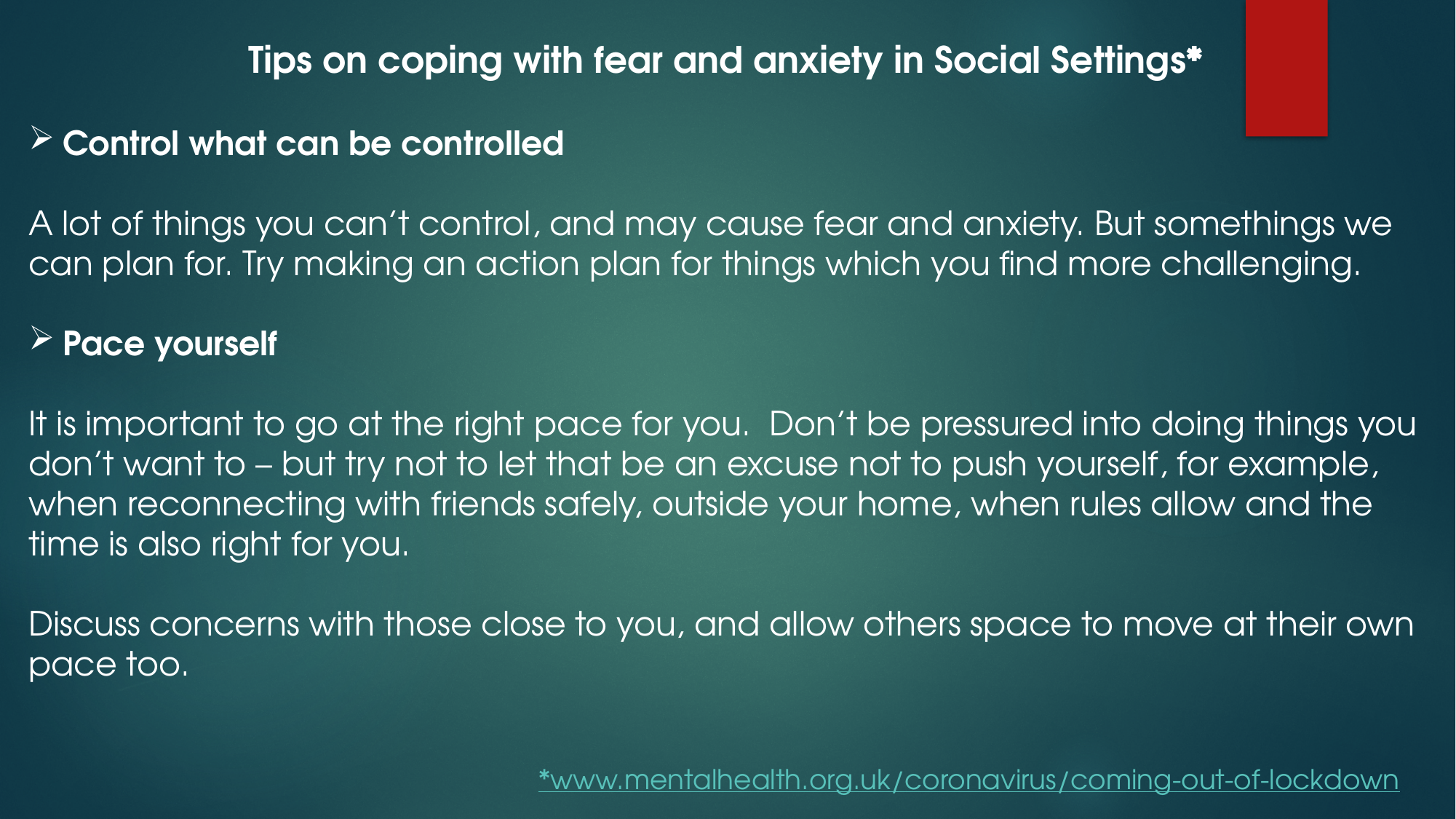

Tips on coping with fear and anxiety in Social Settings*
Control what can be controlled

A lot of things you can’t control, and may cause fear and anxiety. But somethings we can plan for. Try making an action plan for things which you find more challenging.

Pace yourself

It is important to go at the right pace for you.  Don’t be pressured into doing things you don’t want to – but try not to let that be an excuse not to push yourself, for example, when reconnecting with friends safely, outside your home, when rules allow and the time is also right for you.

Discuss concerns with those close to you, and allow others space to move at their own pace too.

*www.mentalhealth.org.uk/coronavirus/coming-out-of-lockdown